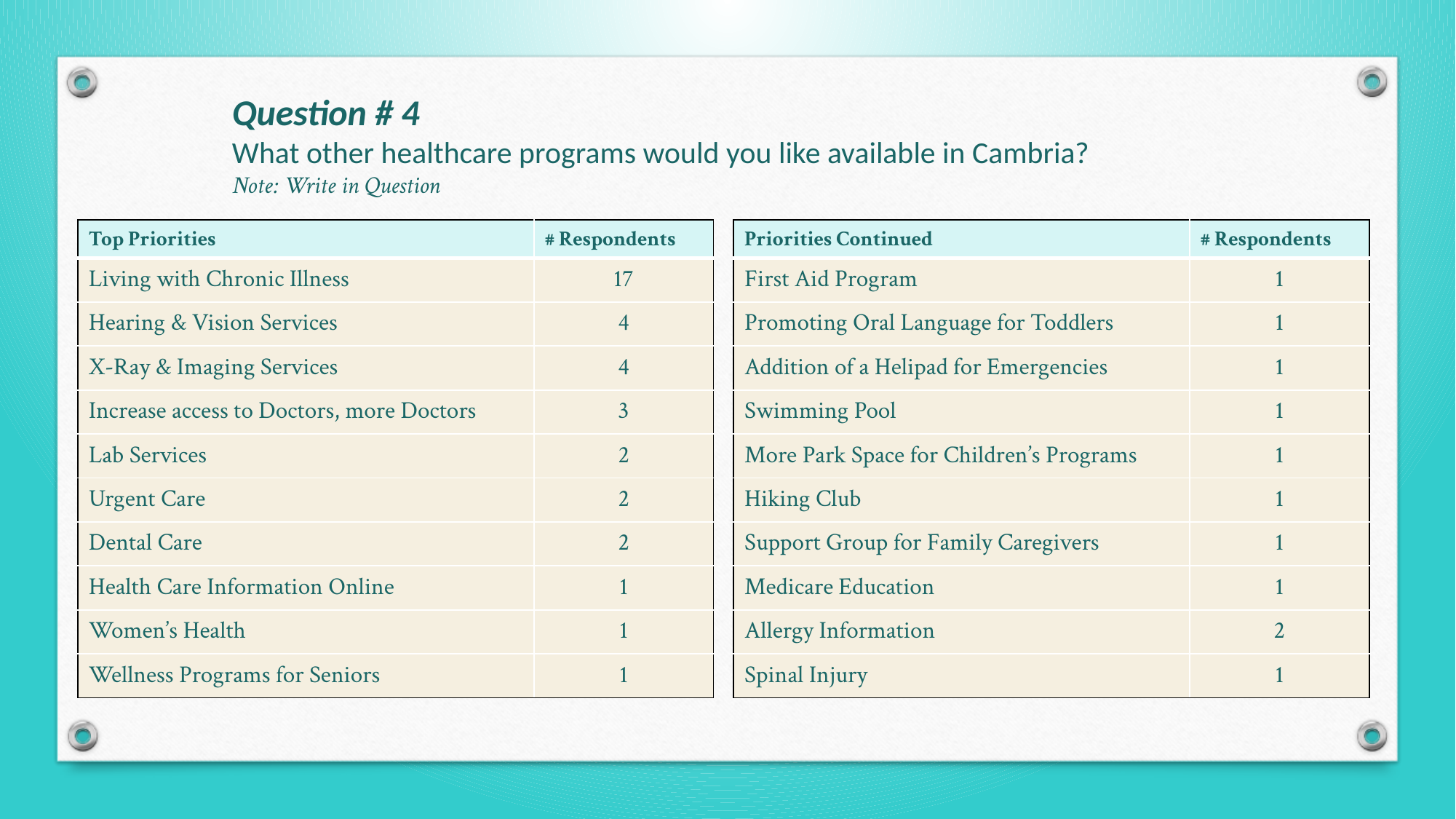

Question # 4
What other healthcare programs would you like available in Cambria?
Note: Write in Question

| Top Priorities | # Respondents |
| --- | --- |
| Living with Chronic Illness | 17 |
| Hearing & Vision Services | 4 |
| X-Ray & Imaging Services | 4 |
| Increase access to Doctors, more Doctors | 3 |
| Lab Services | 2 |
| Urgent Care | 2 |
| Dental Care | 2 |
| Health Care Information Online | 1 |
| Women’s Health | 1 |
| Wellness Programs for Seniors | 1 |
| Priorities Continued | # Respondents |
| --- | --- |
| First Aid Program | 1 |
| Promoting Oral Language for Toddlers | 1 |
| Addition of a Helipad for Emergencies | 1 |
| Swimming Pool | 1 |
| More Park Space for Children’s Programs | 1 |
| Hiking Club | 1 |
| Support Group for Family Caregivers | 1 |
| Medicare Education | 1 |
| Allergy Information | 2 |
| Spinal Injury | 1 |